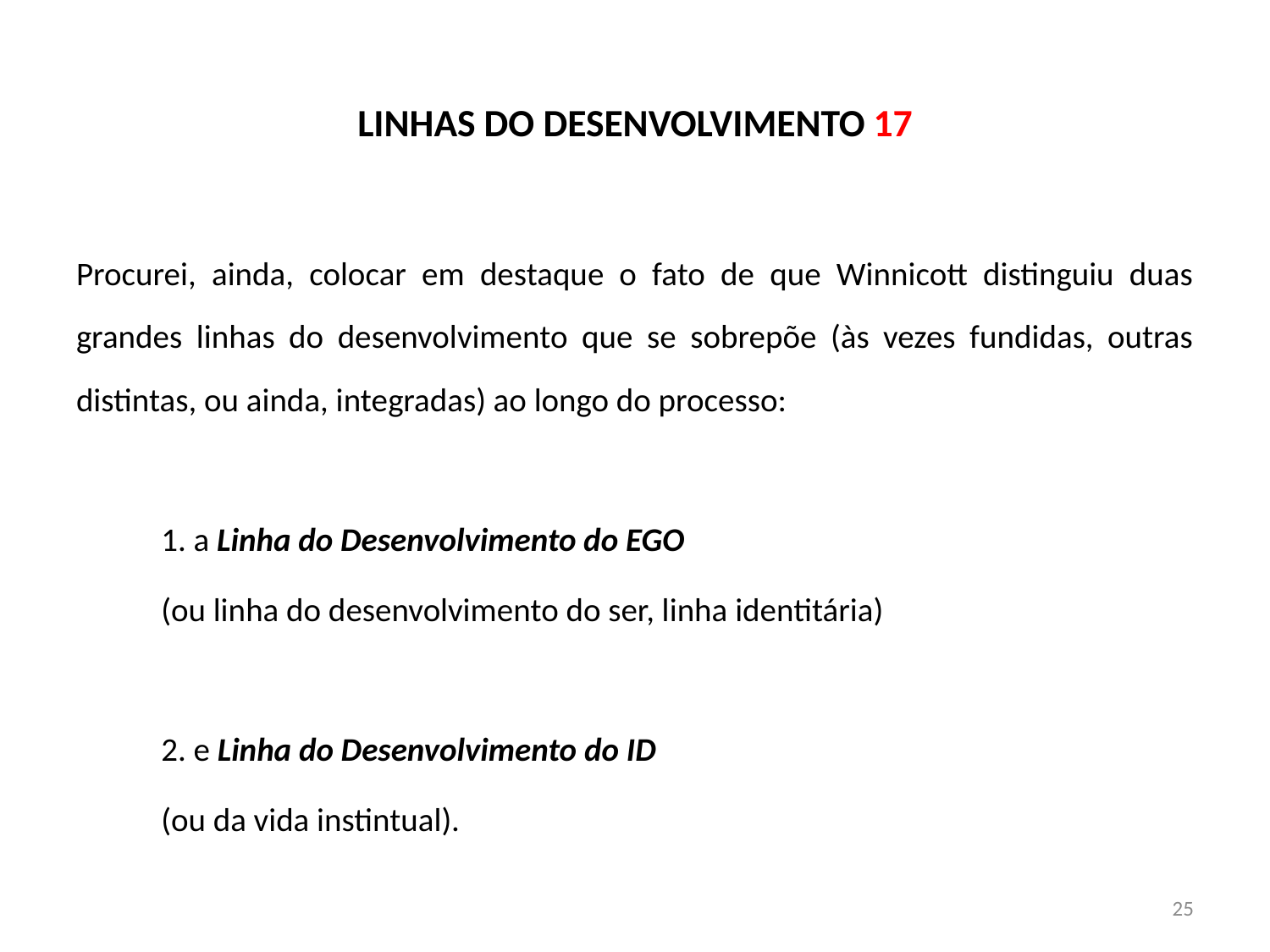

# LINHAS DO DESENVOLVIMENTO 17
Procurei, ainda, colocar em destaque o fato de que Winnicott distinguiu duas grandes linhas do desenvolvimento que se sobrepõe (às vezes fundidas, outras distintas, ou ainda, integradas) ao longo do processo:

	1. a Linha do Desenvolvimento do EGO
		(ou linha do desenvolvimento do ser, linha identitária)

	2. e Linha do Desenvolvimento do ID
		(ou da vida instintual).

25